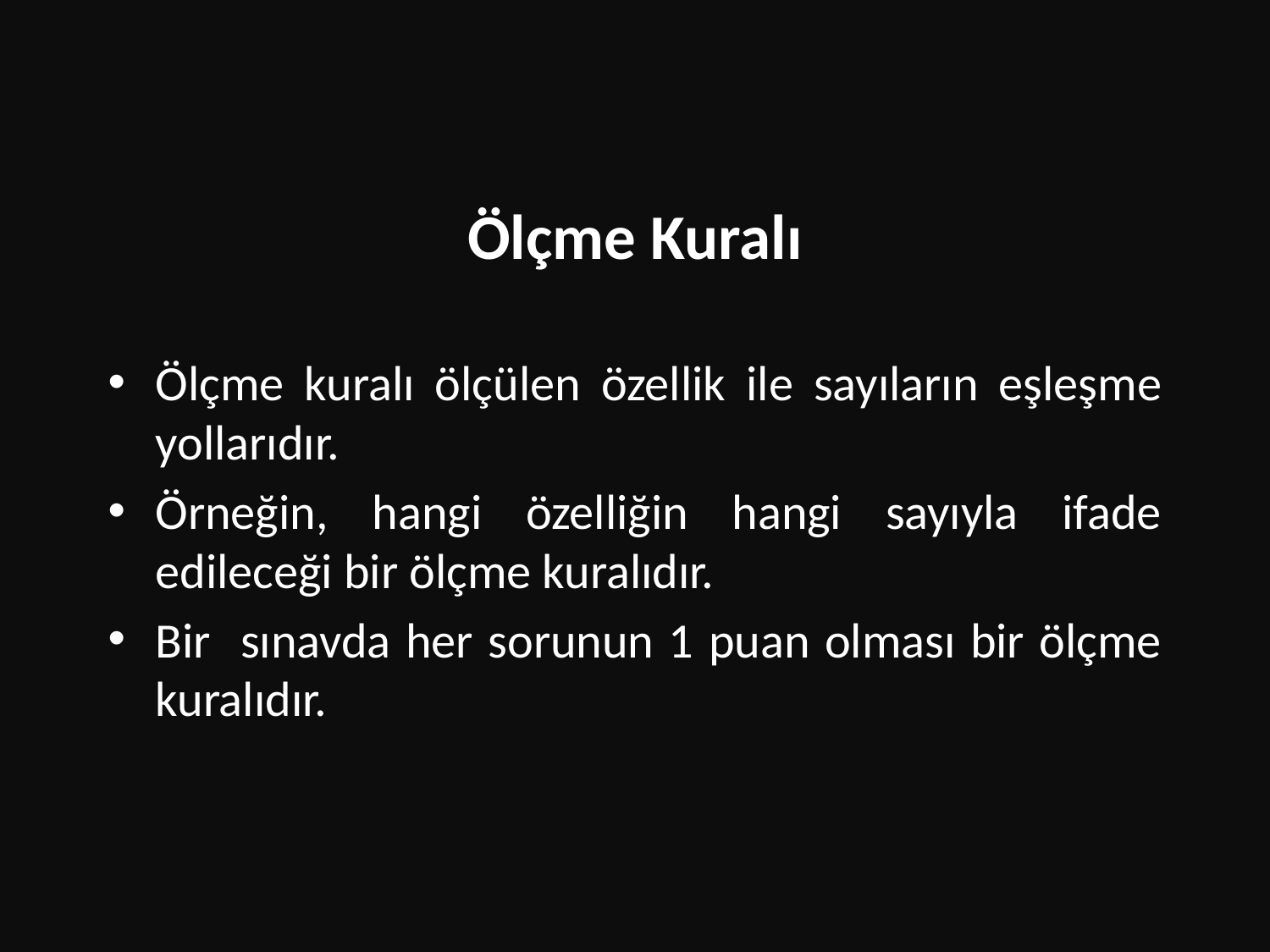

# Ölçme Kuralı
Ölçme kuralı ölçülen özellik ile sayıların eşleşme yollarıdır.
Örneğin, hangi özelliğin hangi sayıyla ifade edileceği bir ölçme kuralıdır.
Bir  sınavda her sorunun 1 puan olması bir ölçme kuralıdır.